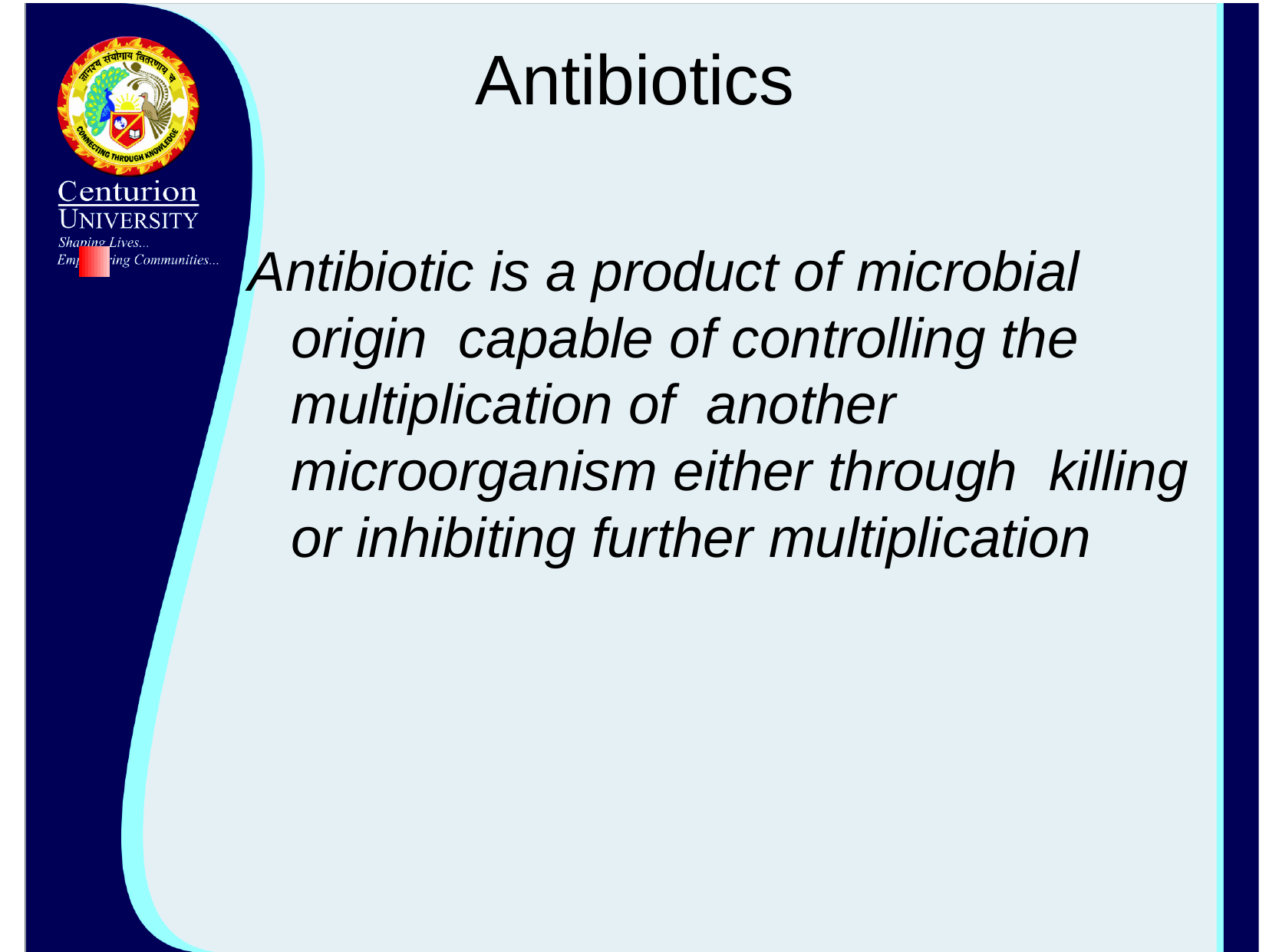

# Antibiotics
Antibiotic is a product of microbial origin  capable of controlling the multiplication of  another microorganism either through  killing or inhibiting further multiplication